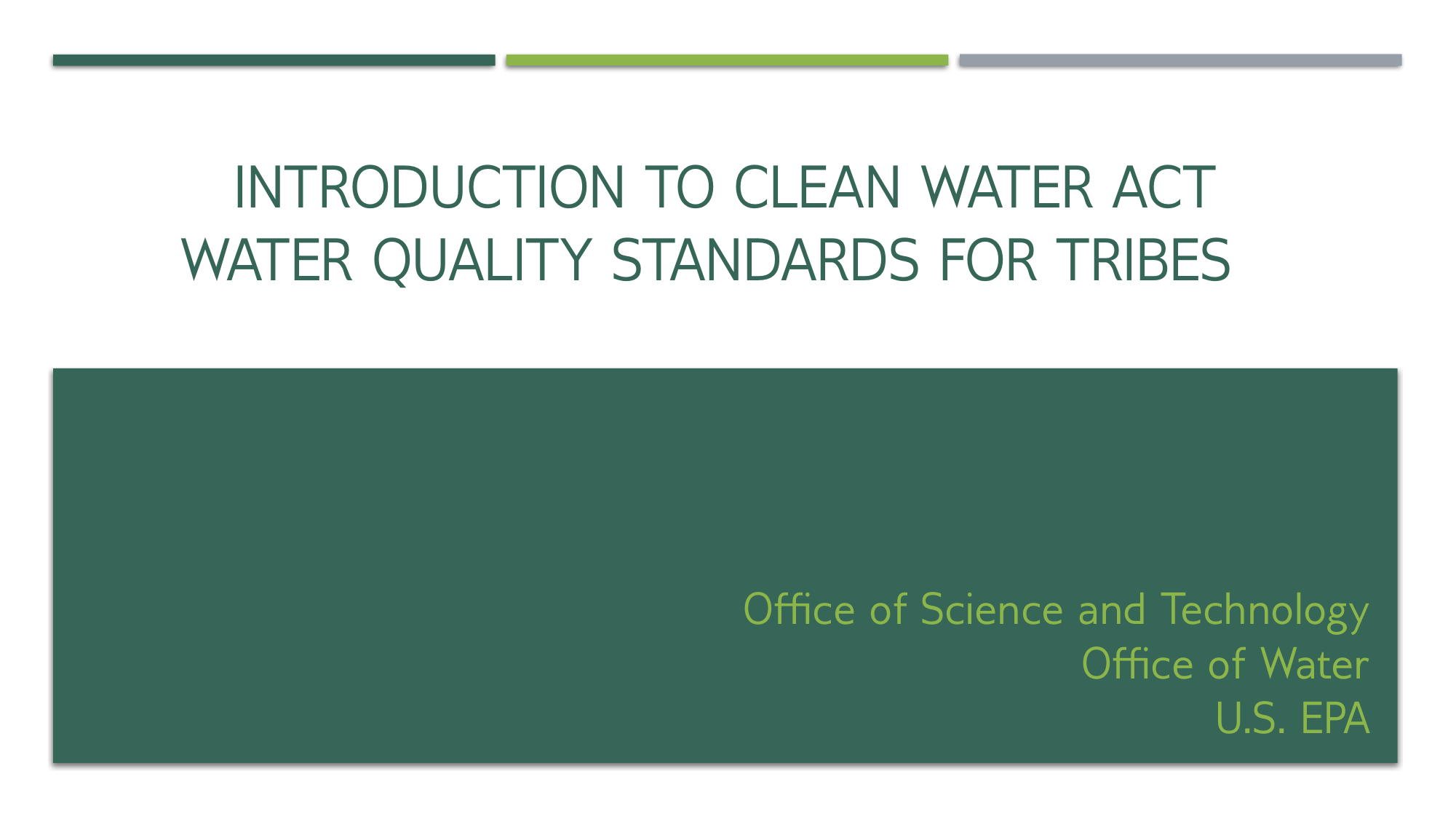

# Introduction to clean water act Water Quality Standards for tribes
Office of Science and Technology
Office of Water
U.S. EPA